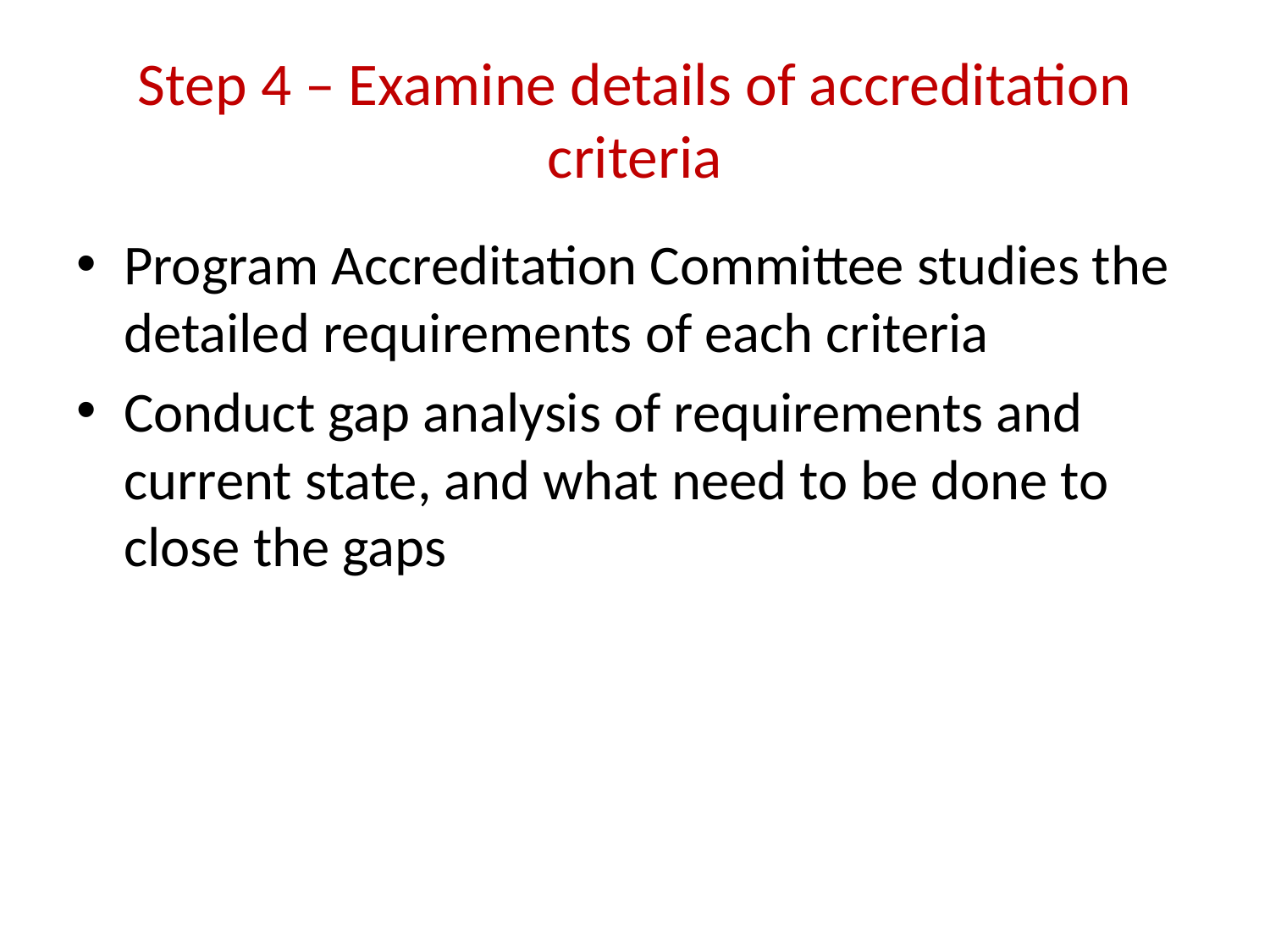

# Step 4 – Examine details of accreditation criteria
Program Accreditation Committee studies the detailed requirements of each criteria
Conduct gap analysis of requirements and current state, and what need to be done to close the gaps